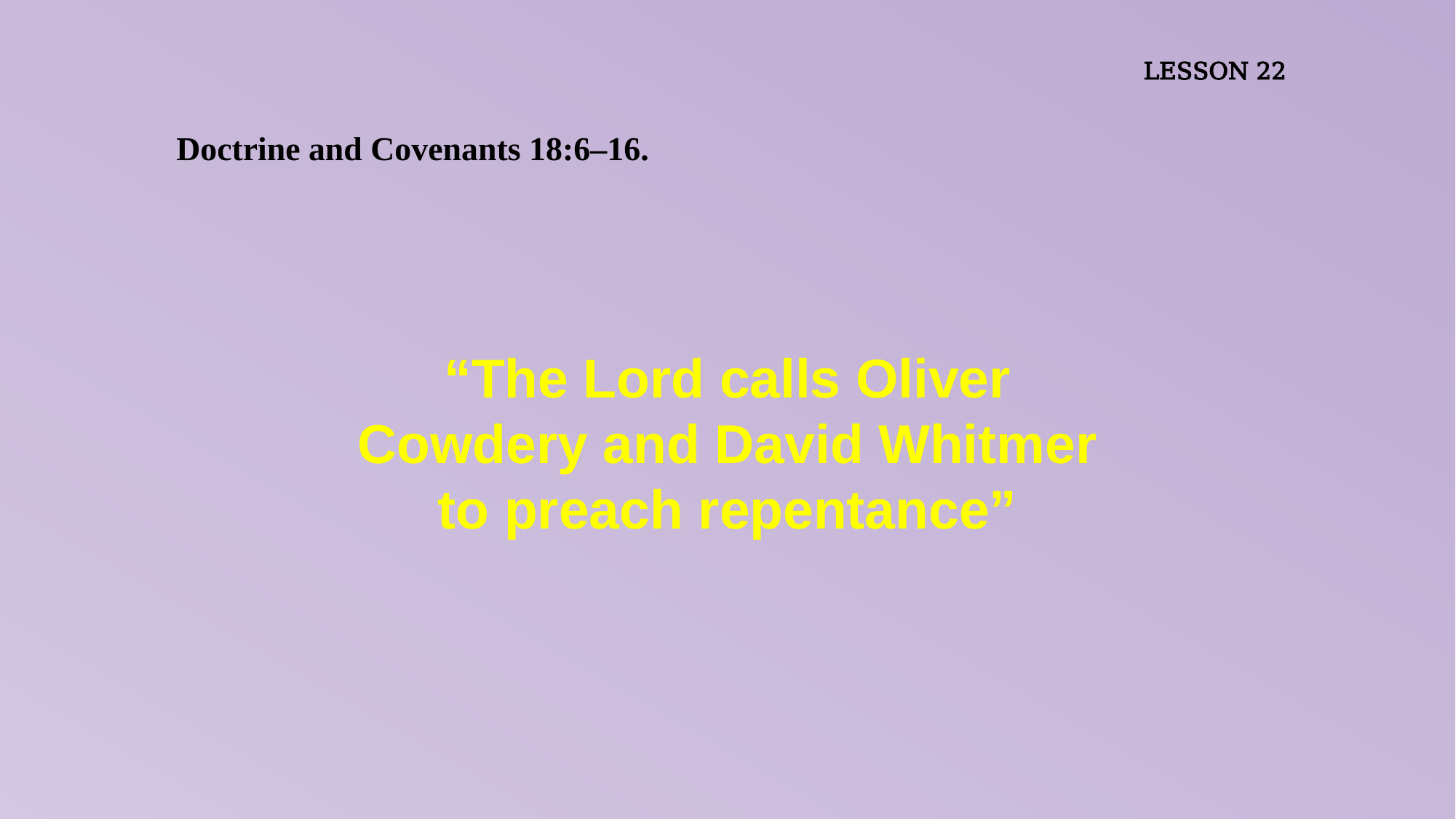

LESSON 22
Doctrine and Covenants 18:6–16.
“The Lord calls Oliver Cowdery and David Whitmer to preach repentance”